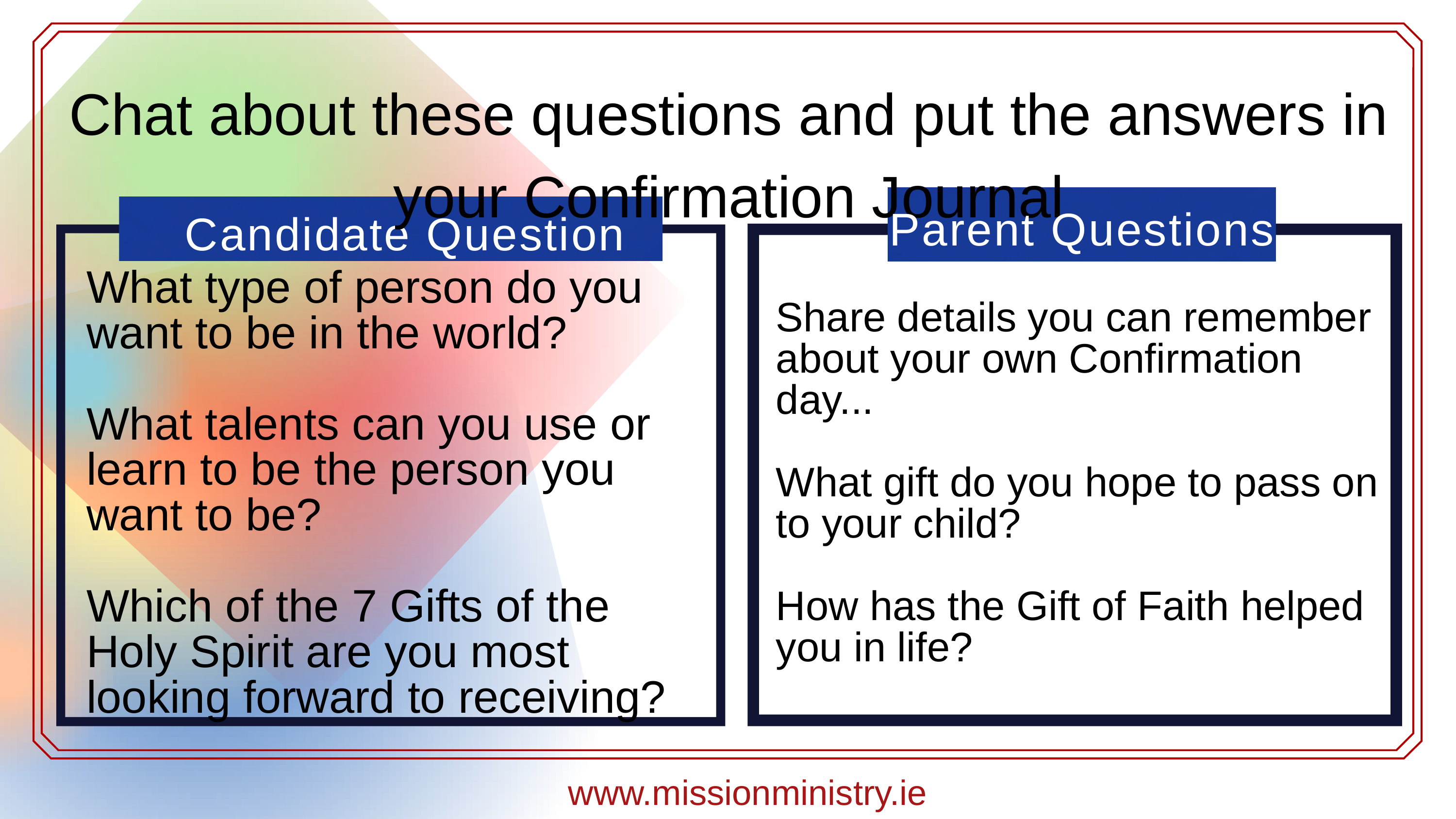

Chat about these questions and put the answers in your Confirmation Journal

Parent Questions
Candidate Question

What type of person do you want to be in the world?

What talents can you use or learn to be the person you want to be?

Which of the 7 Gifts of the Holy Spirit are you most looking forward to receiving?
Share details you can remember about your own Confirmation day...

What gift do you hope to pass on to your child?

How has the Gift of Faith helped you in life?

www.missionministry.ie